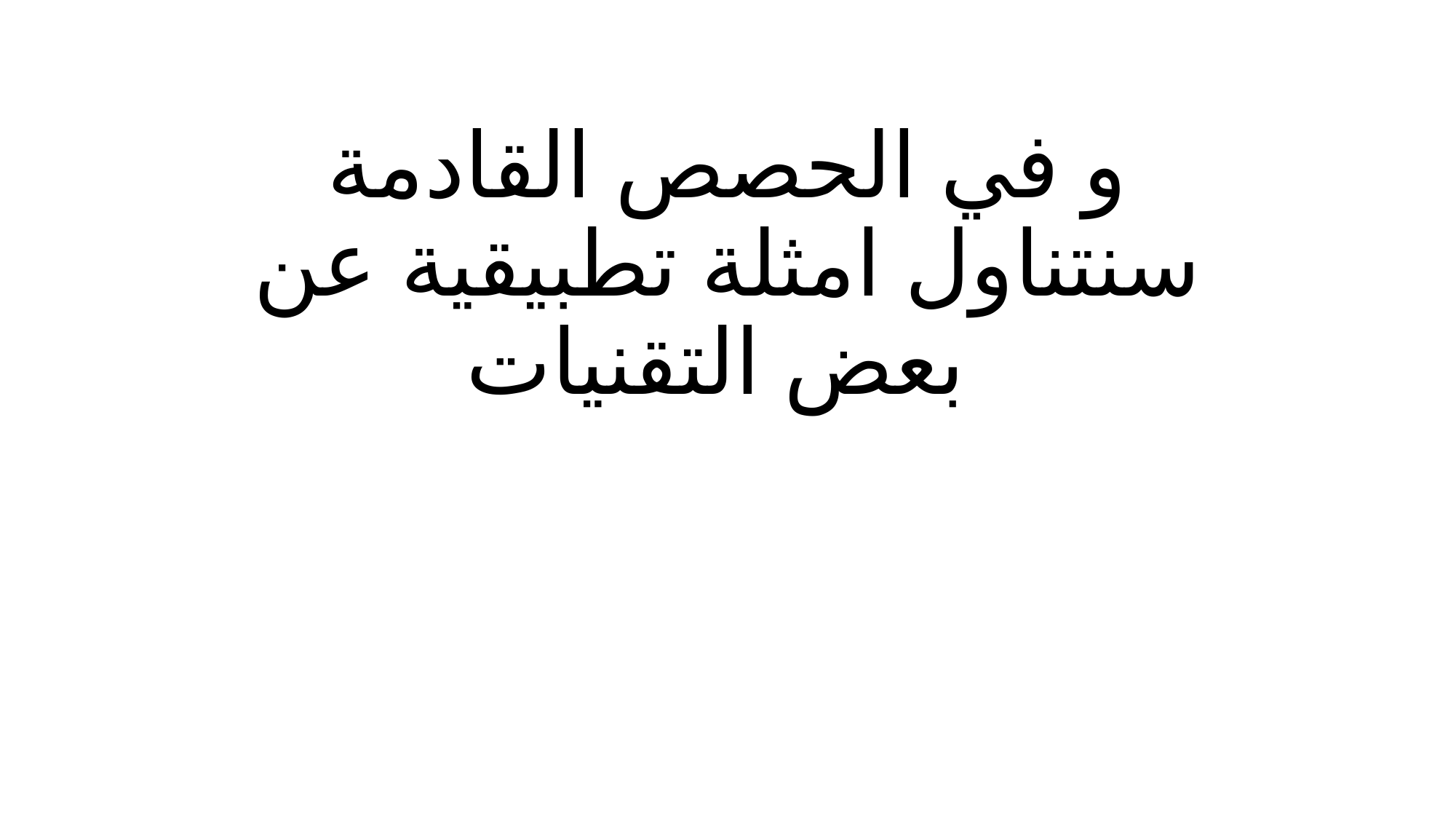

# و في الحصص القادمة سنتناول امثلة تطبيقية عن بعض التقنيات